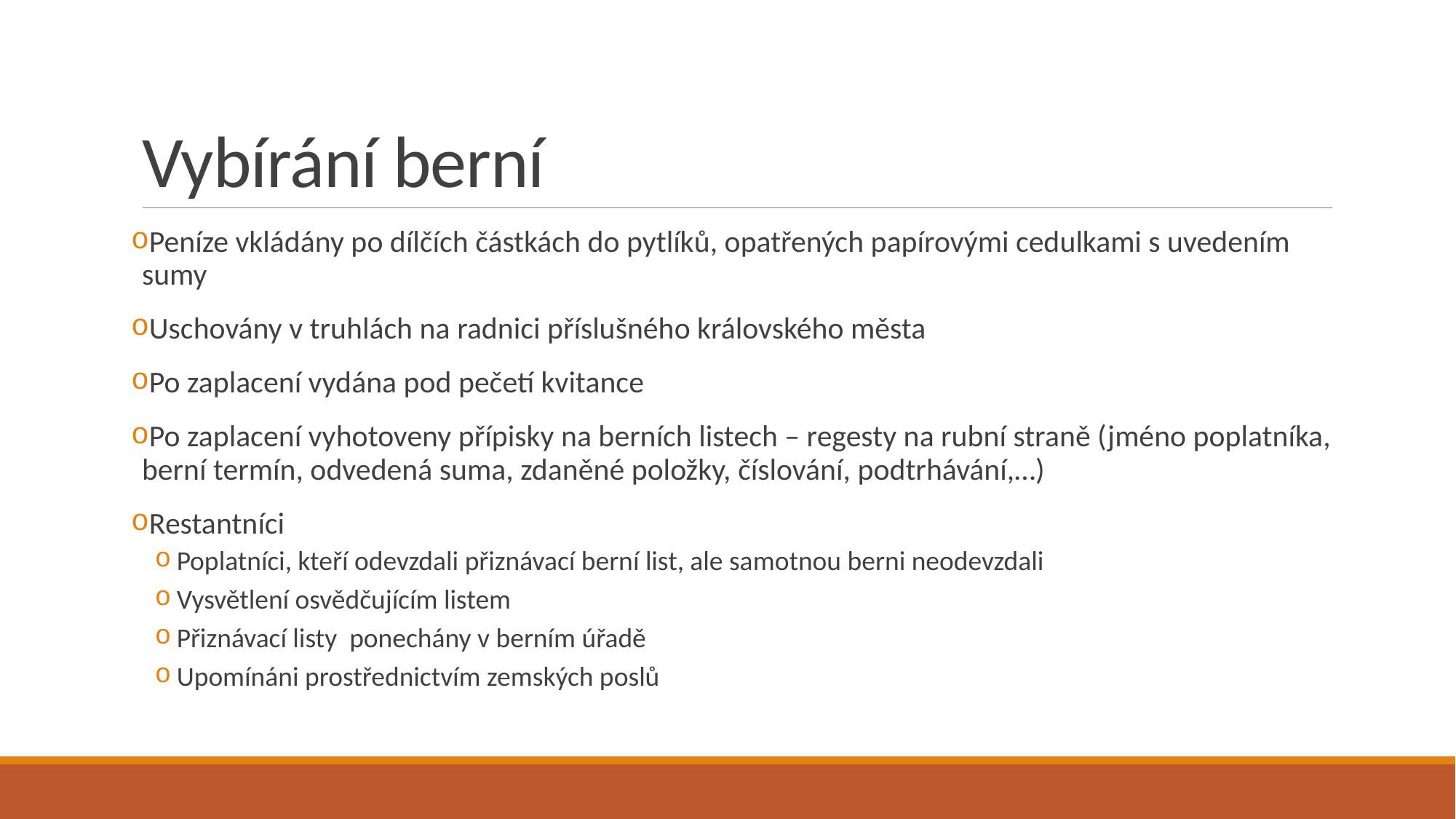

# Vybírání berní
Peníze vkládány po dílčích částkách do pytlíků, opatřených papírovými cedulkami s uvedením sumy
Uschovány v truhlách na radnici příslušného královského města
Po zaplacení vydána pod pečetí kvitance
Po zaplacení vyhotoveny přípisky na berních listech – regesty na rubní straně (jméno poplatníka, berní termín, odvedená suma, zdaněné položky, číslování, podtrhávání,…)
Restantníci
Poplatníci, kteří odevzdali přiznávací berní list, ale samotnou berni neodevzdali
Vysvětlení osvědčujícím listem
Přiznávací listy  ponechány v berním úřadě
Upomínáni prostřednictvím zemských poslů